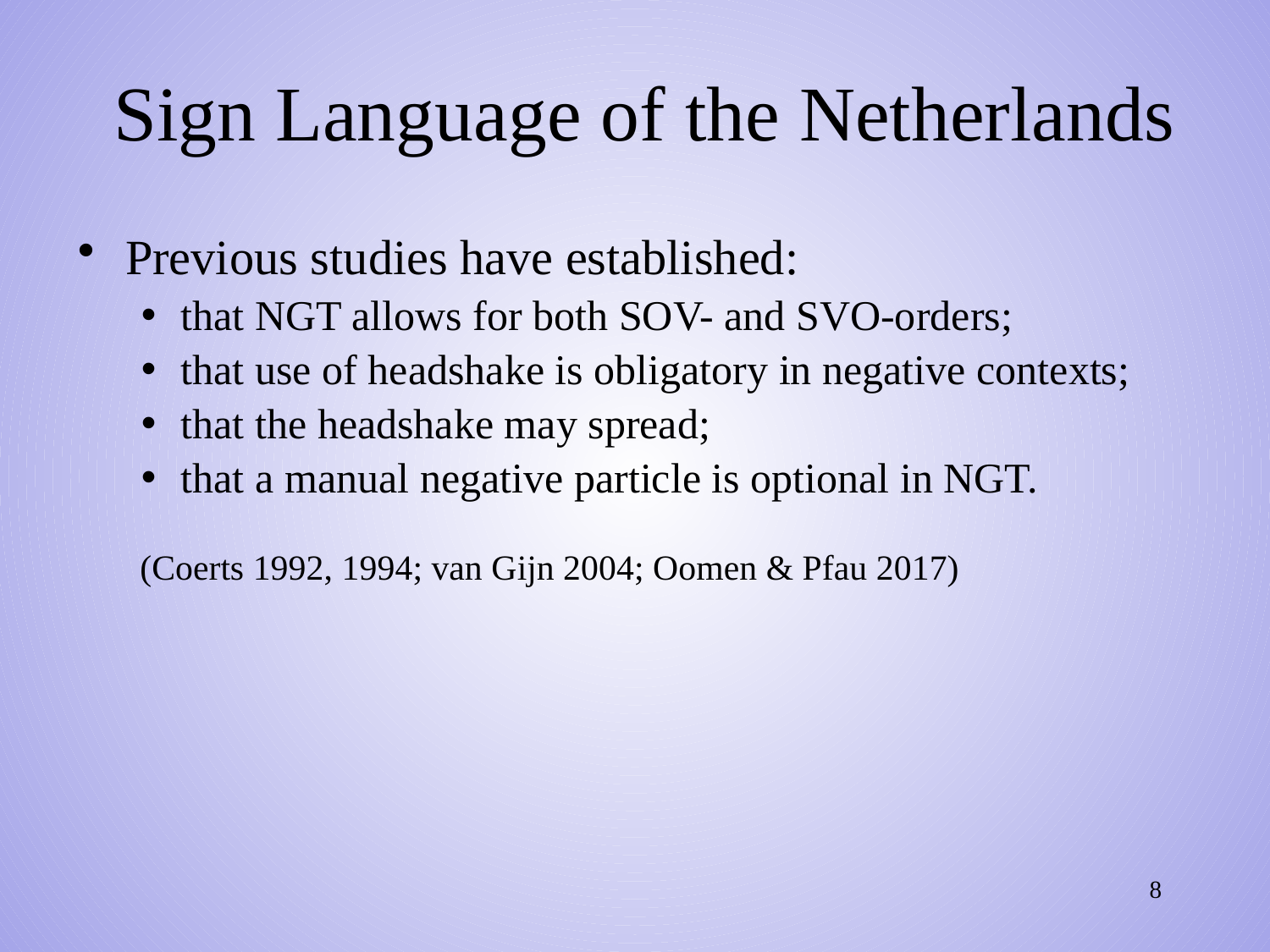

# Sign Language of the Netherlands
Previous studies have established:
that NGT allows for both SOV- and SVO-orders;
that use of headshake is obligatory in negative contexts;
that the headshake may spread;
that a manual negative particle is optional in NGT.

       (Coerts 1992, 1994; van Gijn 2004; Oomen & Pfau 2017)
8